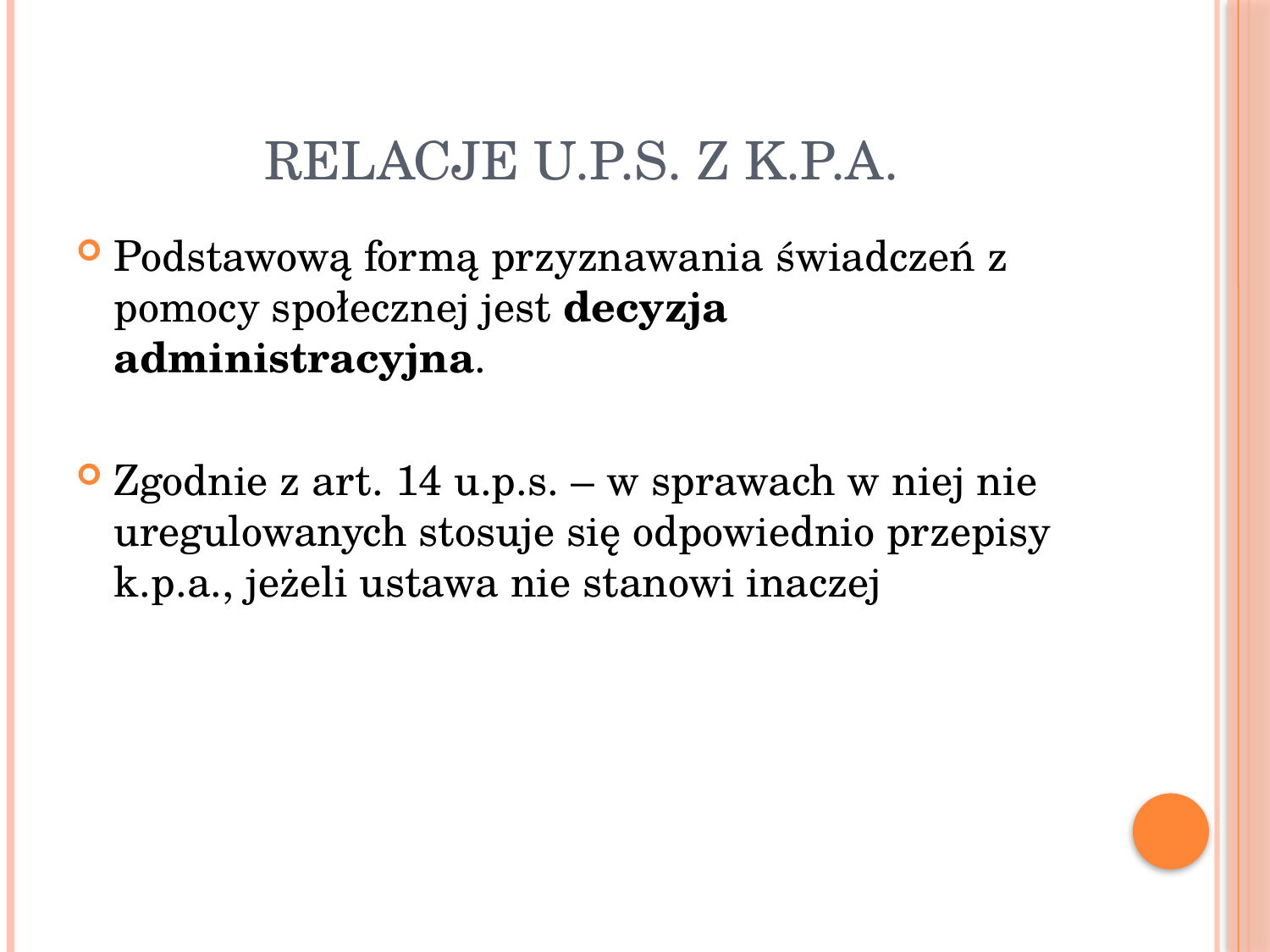

# Relacje u.p.s. z k.p.a.
Podstawową formą przyznawania świadczeń z pomocy społecznej jest decyzja administracyjna.

Zgodnie z art. 14 u.p.s. – w sprawach w niej nie uregulowanych stosuje się odpowiednio przepisy k.p.a., jeżeli ustawa nie stanowi inaczej